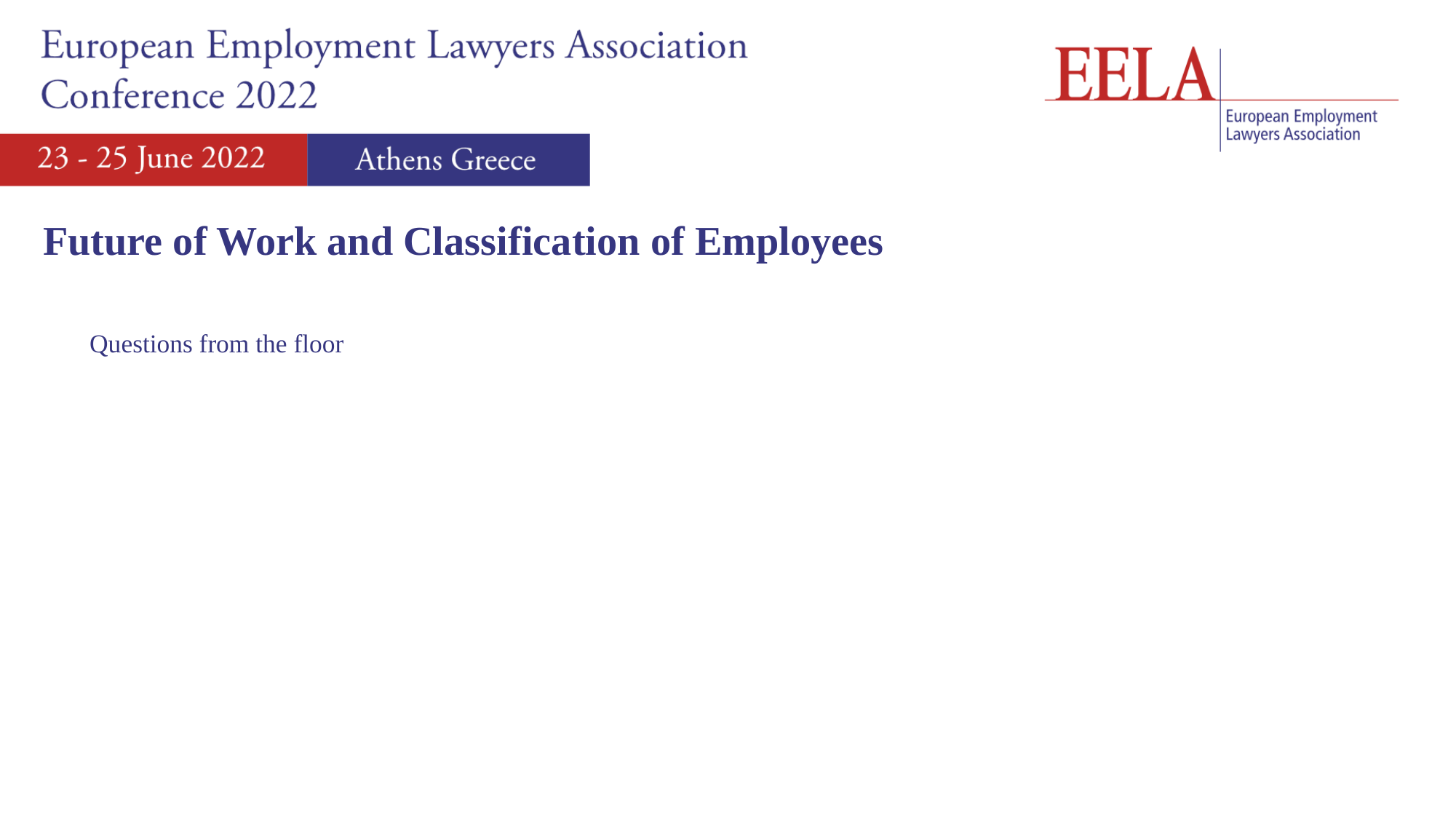

Future of Work and Classification of Employees

Questions from the floor